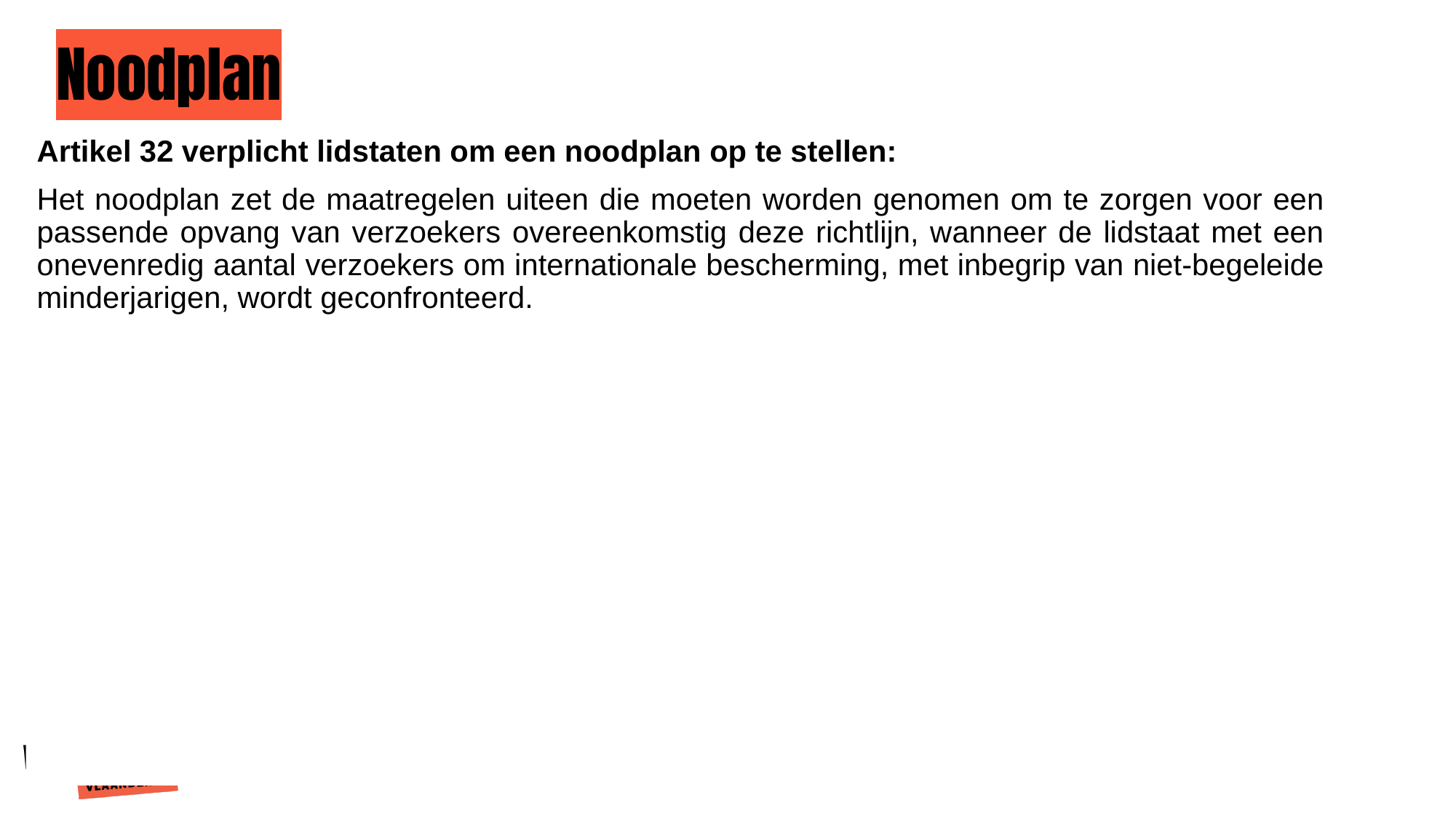

# Noodplan
Artikel 32 verplicht lidstaten om een noodplan op te stellen:
Het noodplan zet de maatregelen uiteen die moeten worden genomen om te zorgen voor een passende opvang van verzoekers overeenkomstig deze richtlijn, wanneer de lidstaat met een onevenredig aantal verzoekers om internationale bescherming, met inbegrip van niet-begeleide minderjarigen, wordt geconfronteerd.